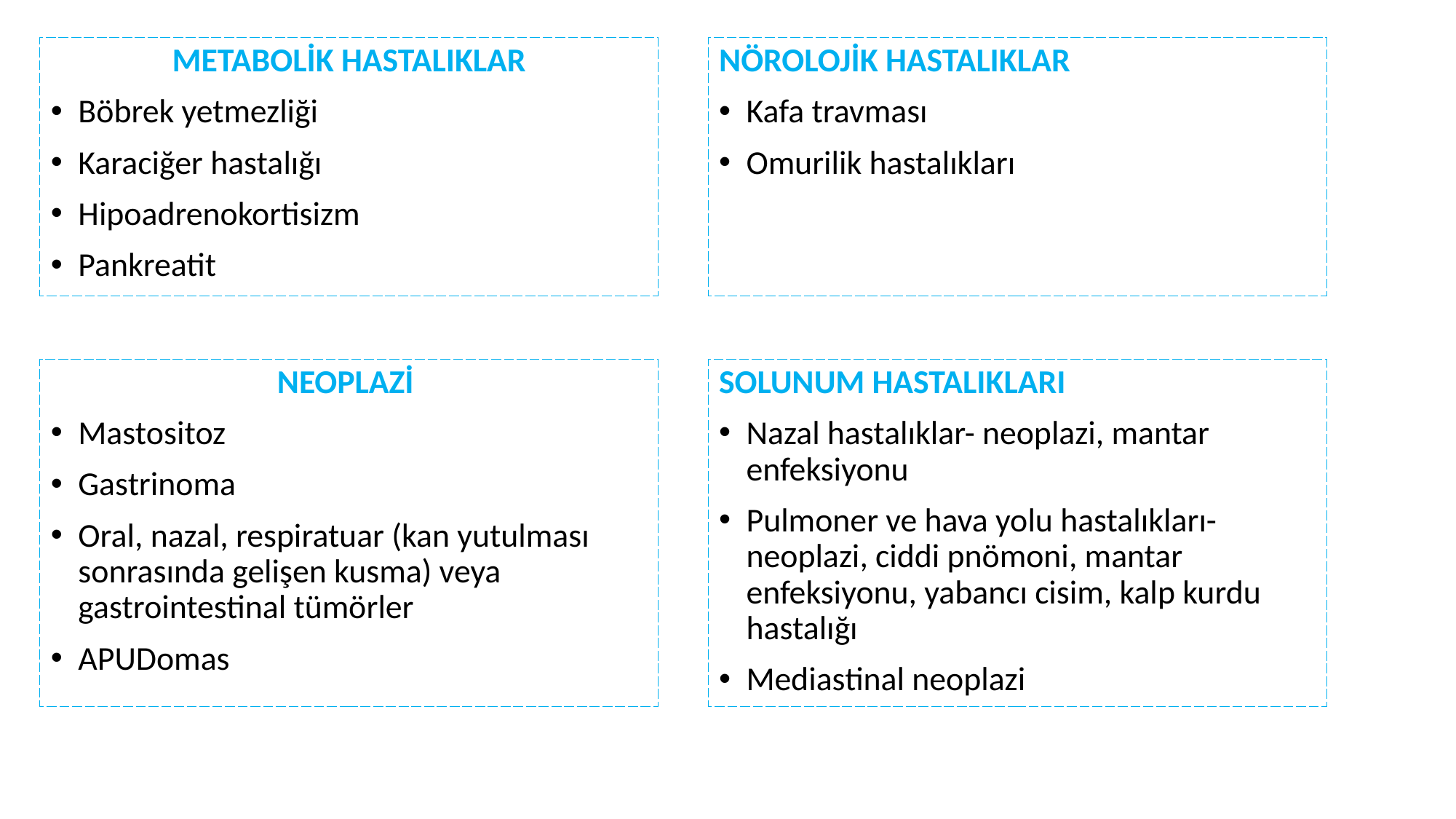

METABOLİK HASTALIKLAR
Böbrek yetmezliği
Karaciğer hastalığı
Hipoadrenokortisizm
Pankreatit

NÖROLOJİK HASTALIKLAR
Kafa travması
Omurilik hastalıkları
NEOPLAZİ
Mastositoz
Gastrinoma
Oral, nazal, respiratuar (kan yutulması sonrasında gelişen kusma) veya gastrointestinal tümörler
APUDomas

SOLUNUM HASTALIKLARI
Nazal hastalıklar- neoplazi, mantar enfeksiyonu
Pulmoner ve hava yolu hastalıkları- neoplazi, ciddi pnömoni, mantar enfeksiyonu, yabancı cisim, kalp kurdu hastalığı
Mediastinal neoplazi